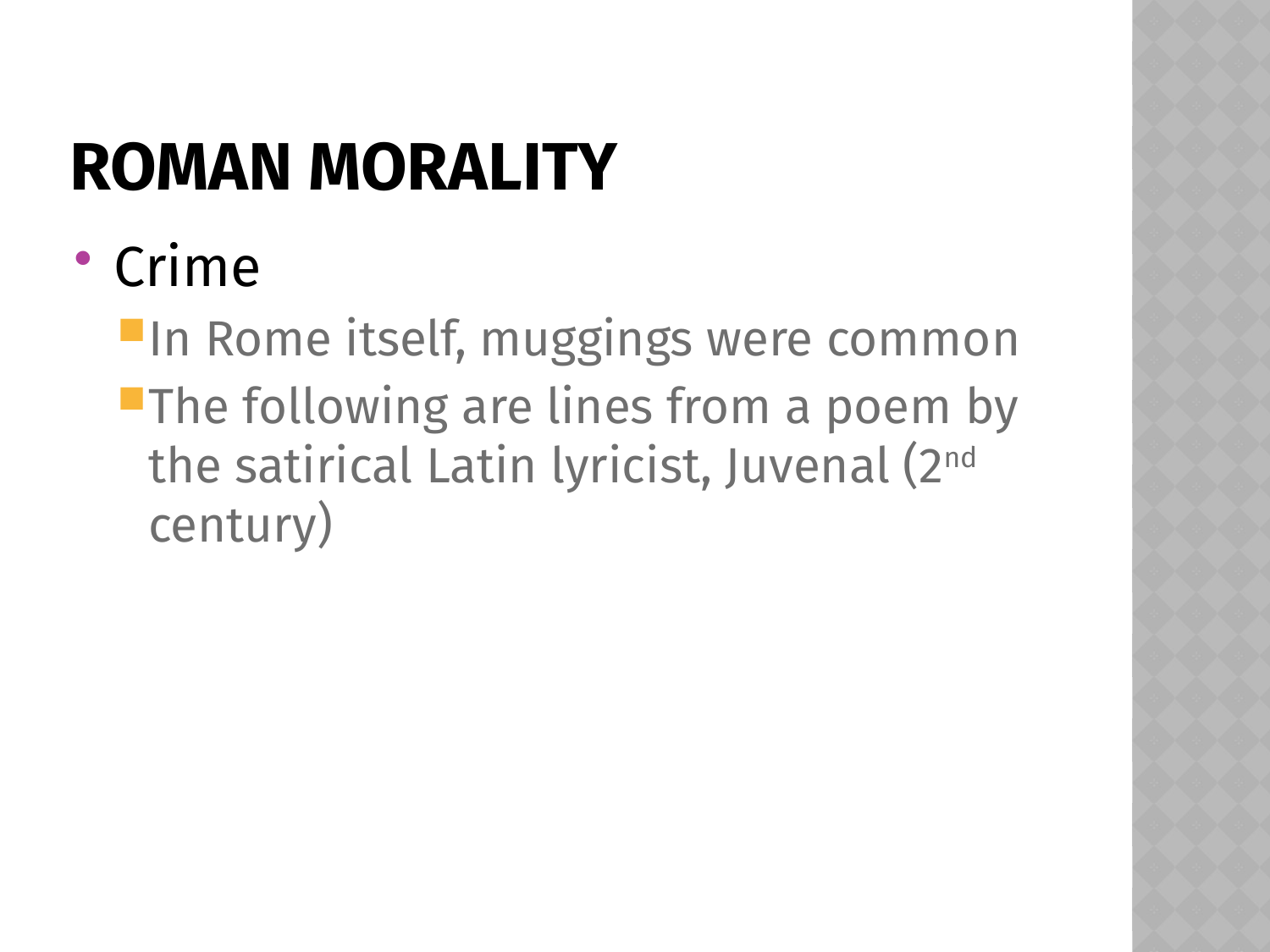

# Roman Morality
Crime
In Rome itself, muggings were common
The following are lines from a poem by the satirical Latin lyricist, Juvenal (2nd century)